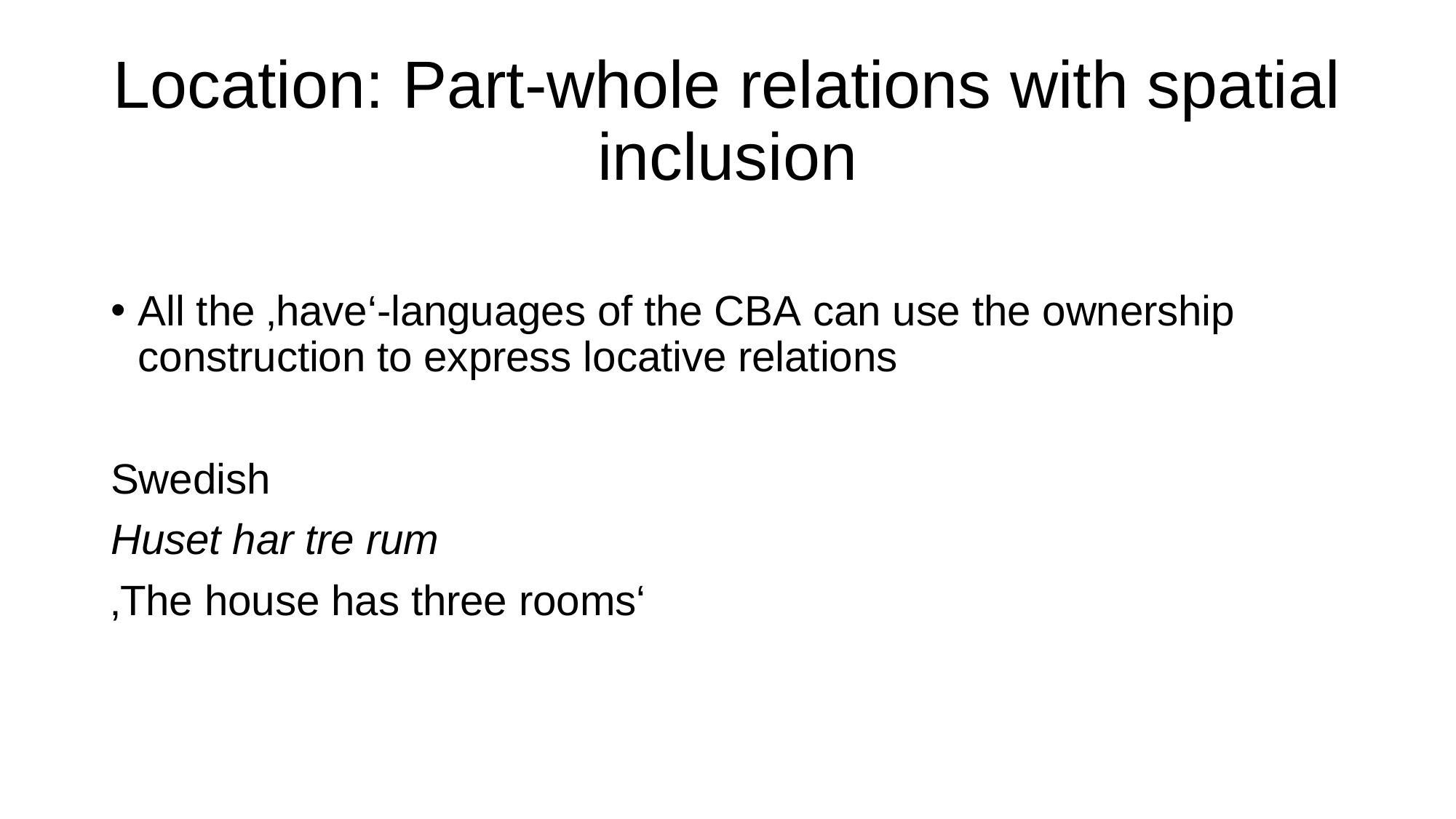

# Location: Part-whole relations with spatial inclusion

All the ‚have‘-languages of the CBA can use the ownership construction to express locative relations

Swedish
Huset har tre rum
‚The house has three rooms‘